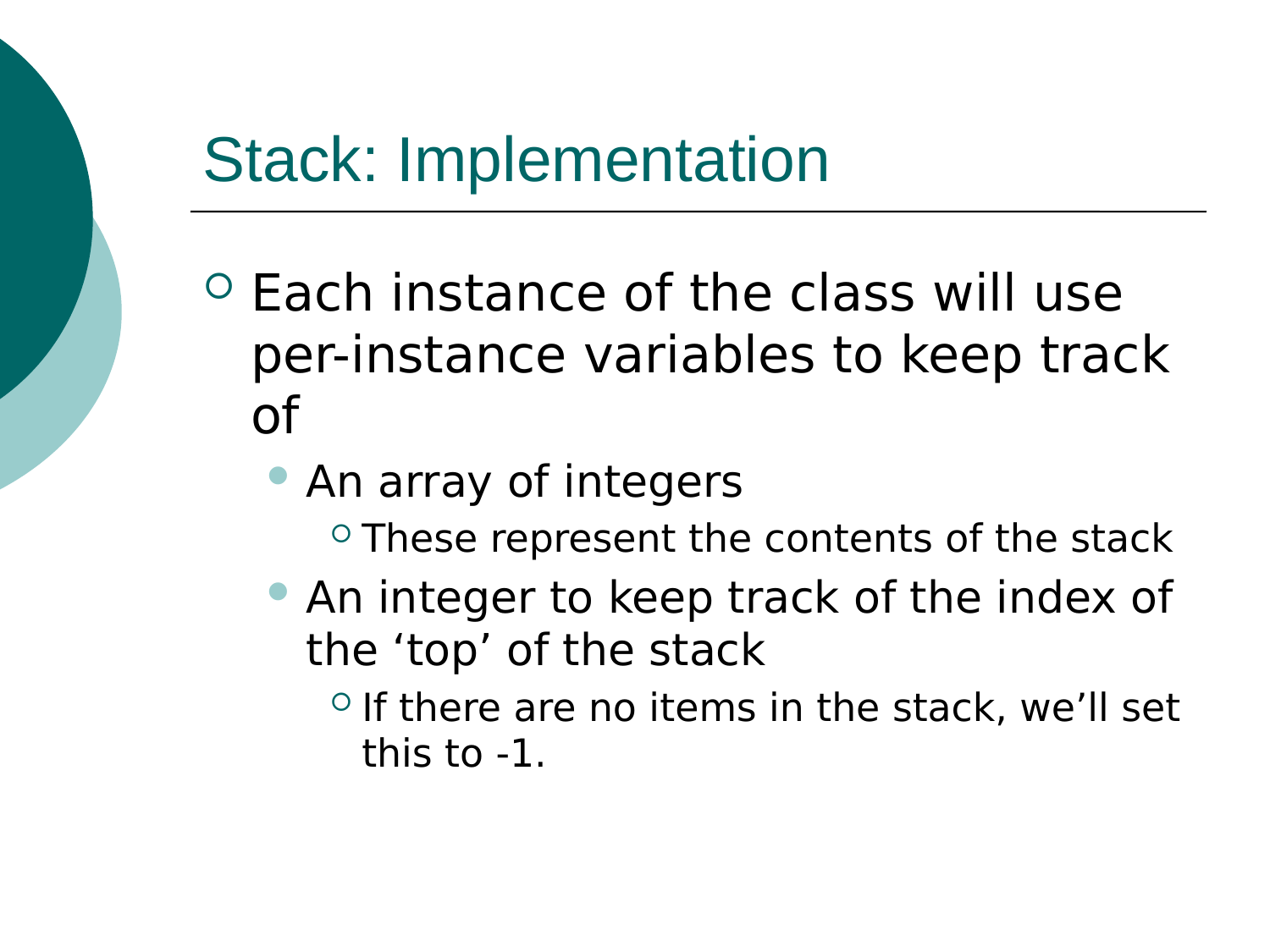

# Stack: Implementation
Each instance of the class will use per-instance variables to keep track of
An array of integers
These represent the contents of the stack
An integer to keep track of the index of the ‘top’ of the stack
If there are no items in the stack, we’ll set this to -1.